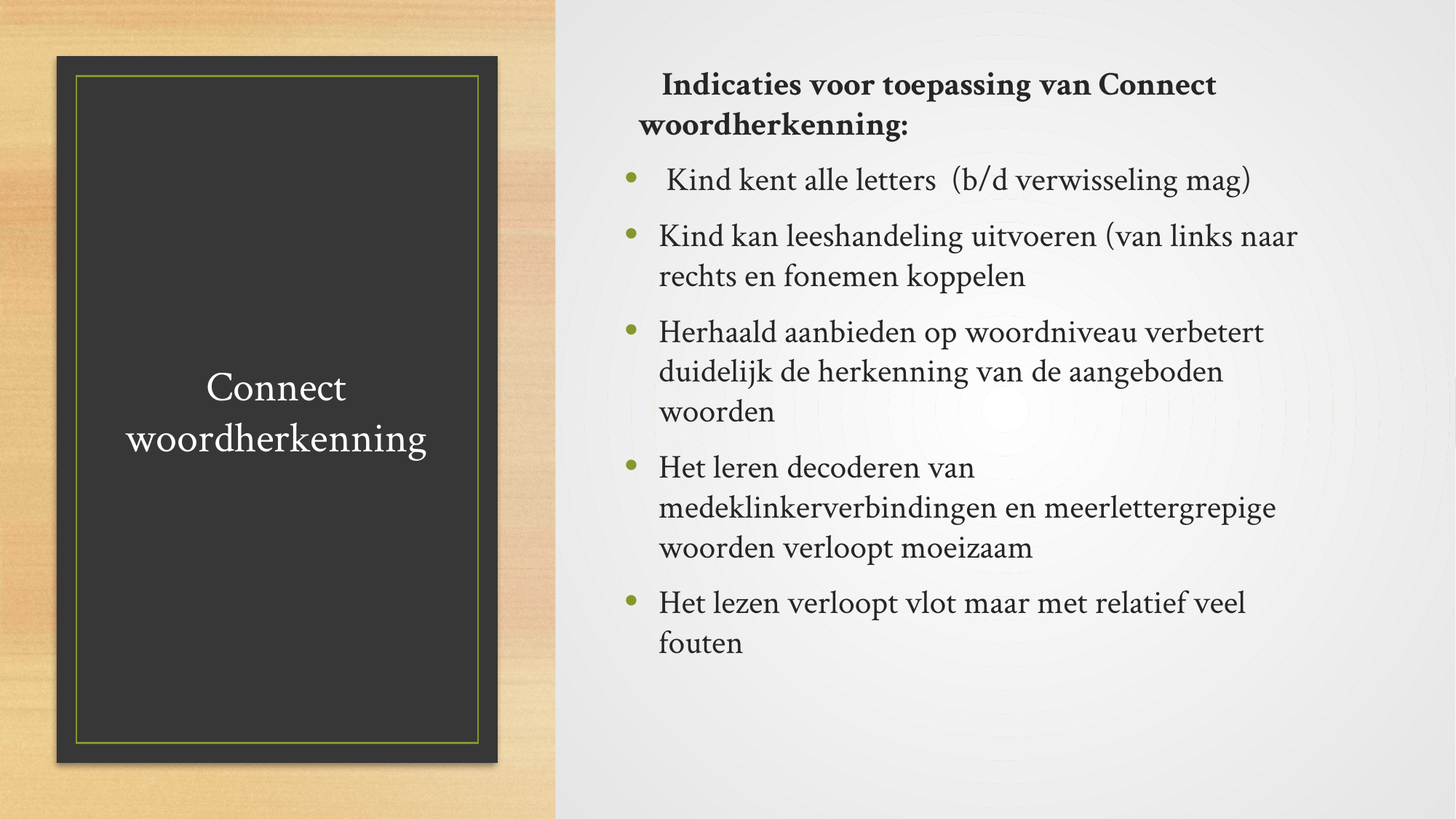

Indicaties voor toepassing van Connect            woordherkenning:
 Kind kent alle letters  (b/d verwisseling mag)
Kind kan leeshandeling uitvoeren (van links naar rechts en fonemen koppelen
Herhaald aanbieden op woordniveau verbetert duidelijk de herkenning van de aangeboden woorden
Het leren decoderen van medeklinkerverbindingen en meerlettergrepige woorden verloopt moeizaam
Het lezen verloopt vlot maar met relatief veel fouten

# Connect woordherkenning